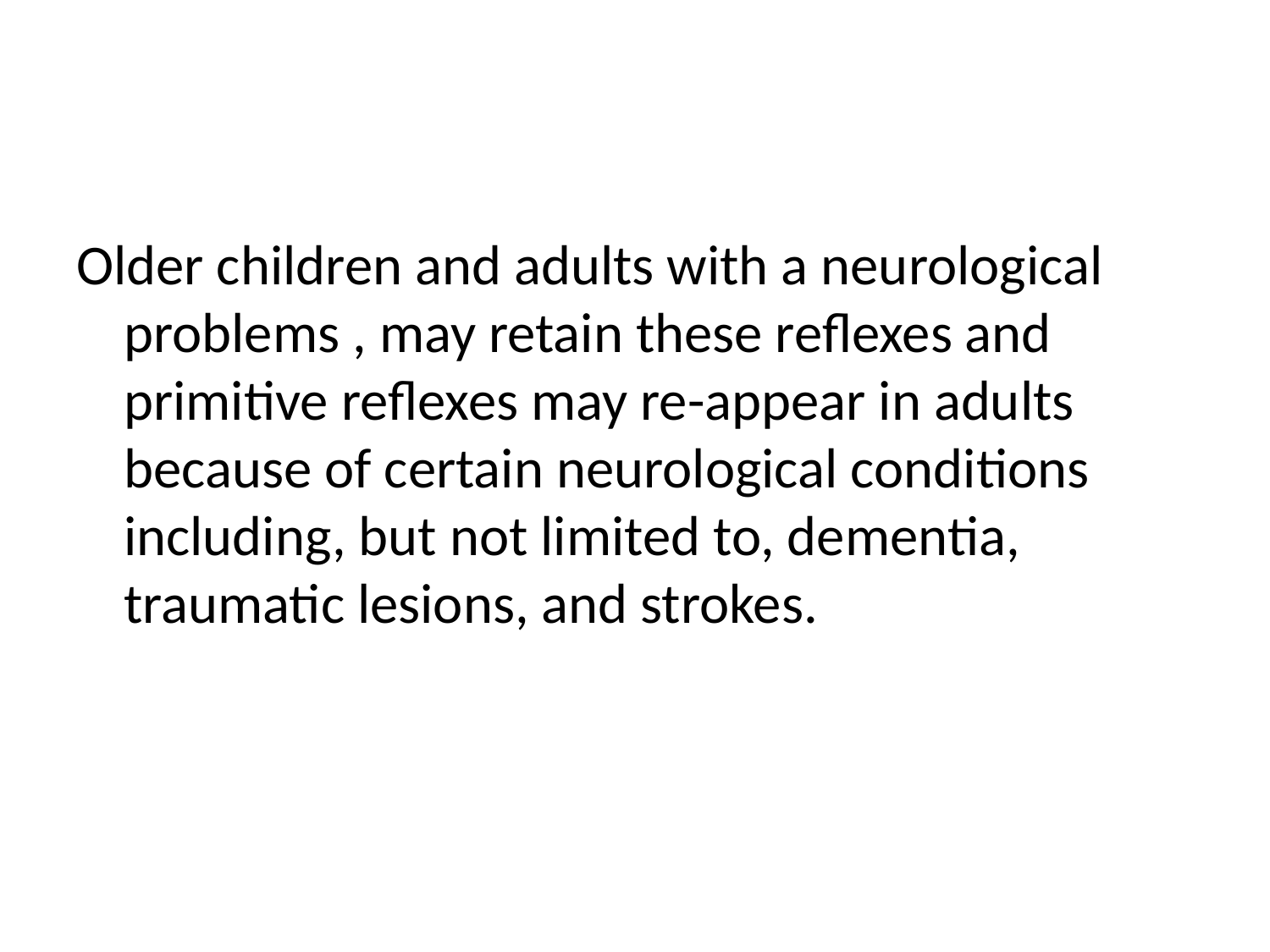

Older children and adults with a neurological problems , may retain these reflexes and primitive reflexes may re-appear in adults because of certain neurological conditions including, but not limited to, dementia, traumatic lesions, and strokes.